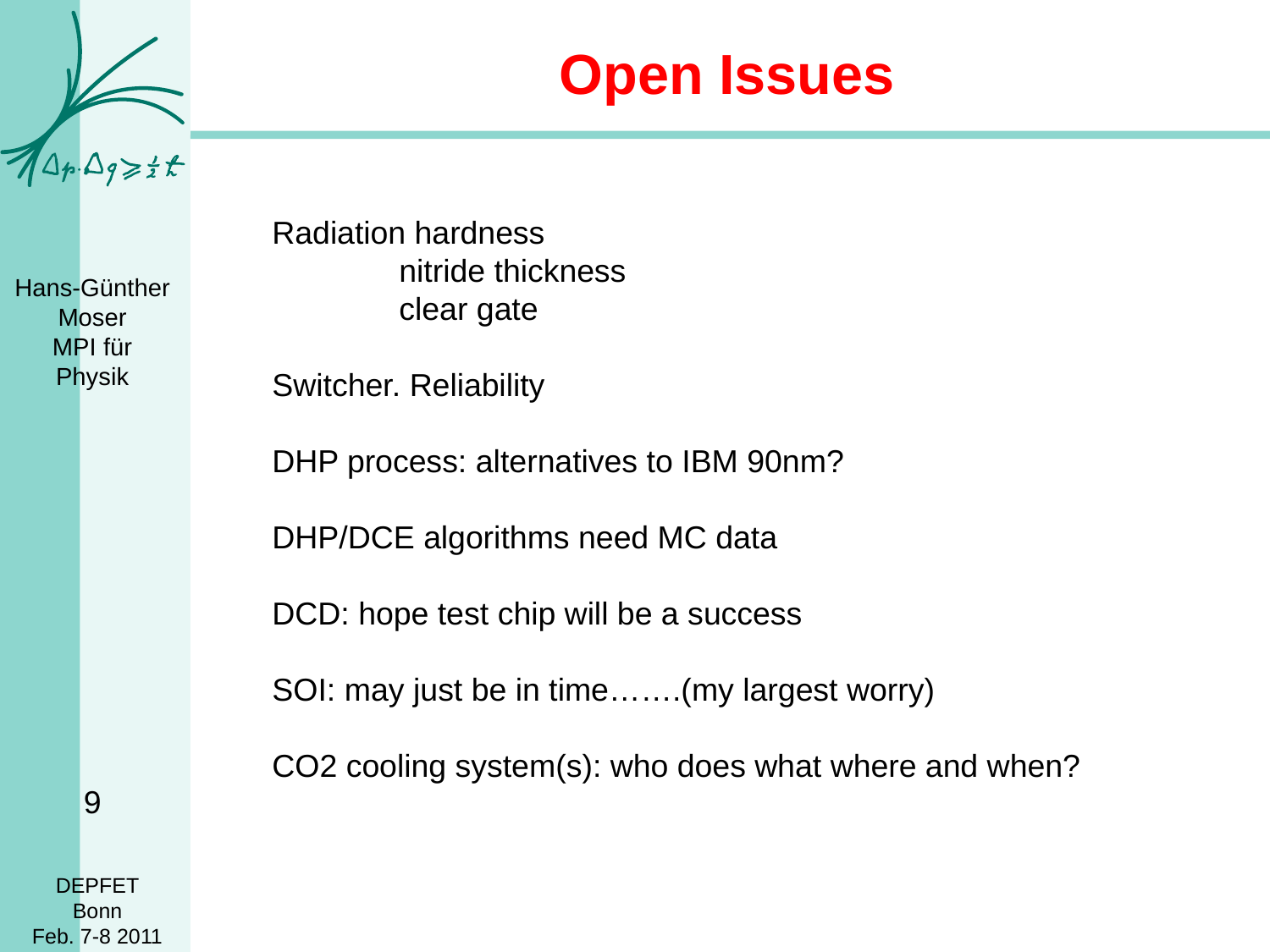

# Open Issues
Radiation hardness
	nitride thickness
	clear gate

Switcher. Reliability

DHP process: alternatives to IBM 90nm?

DHP/DCE algorithms need MC data

DCD: hope test chip will be a success

SOI: may just be in time…….(my largest worry)

CO2 cooling system(s): who does what where and when?